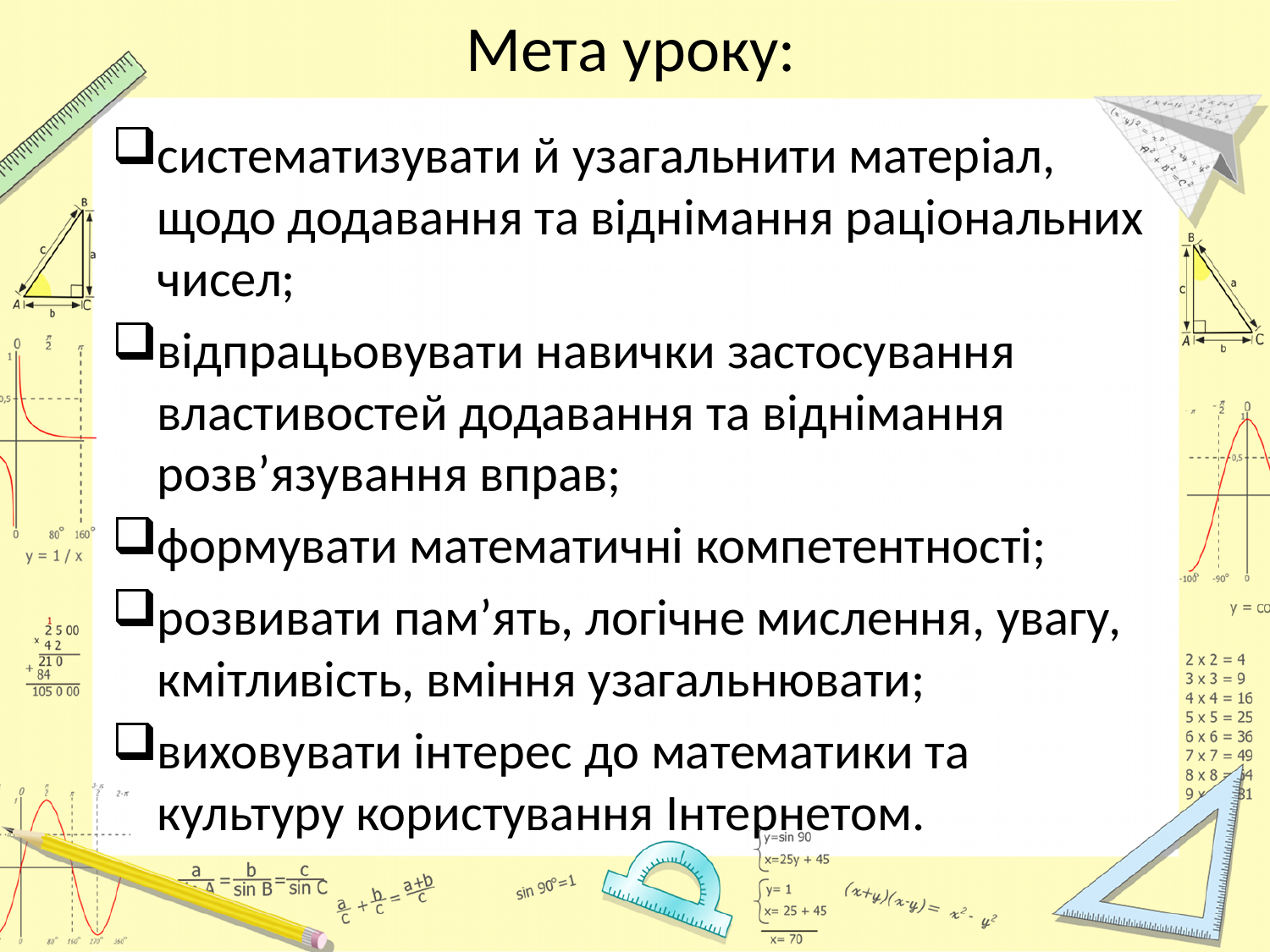

# Мета уроку:
систематизувати й узагальнити матеріал, щодо додавання та віднімання раціональних чисел;
відпрацьовувати навички застосування властивостей додавання та віднімання розв’язування вправ;
формувати математичні компетентності;
розвивати пам’ять, логічне мислення, увагу, кмітливість, вміння узагальнювати;
виховувати інтерес до математики та культуру користування Інтернетом.